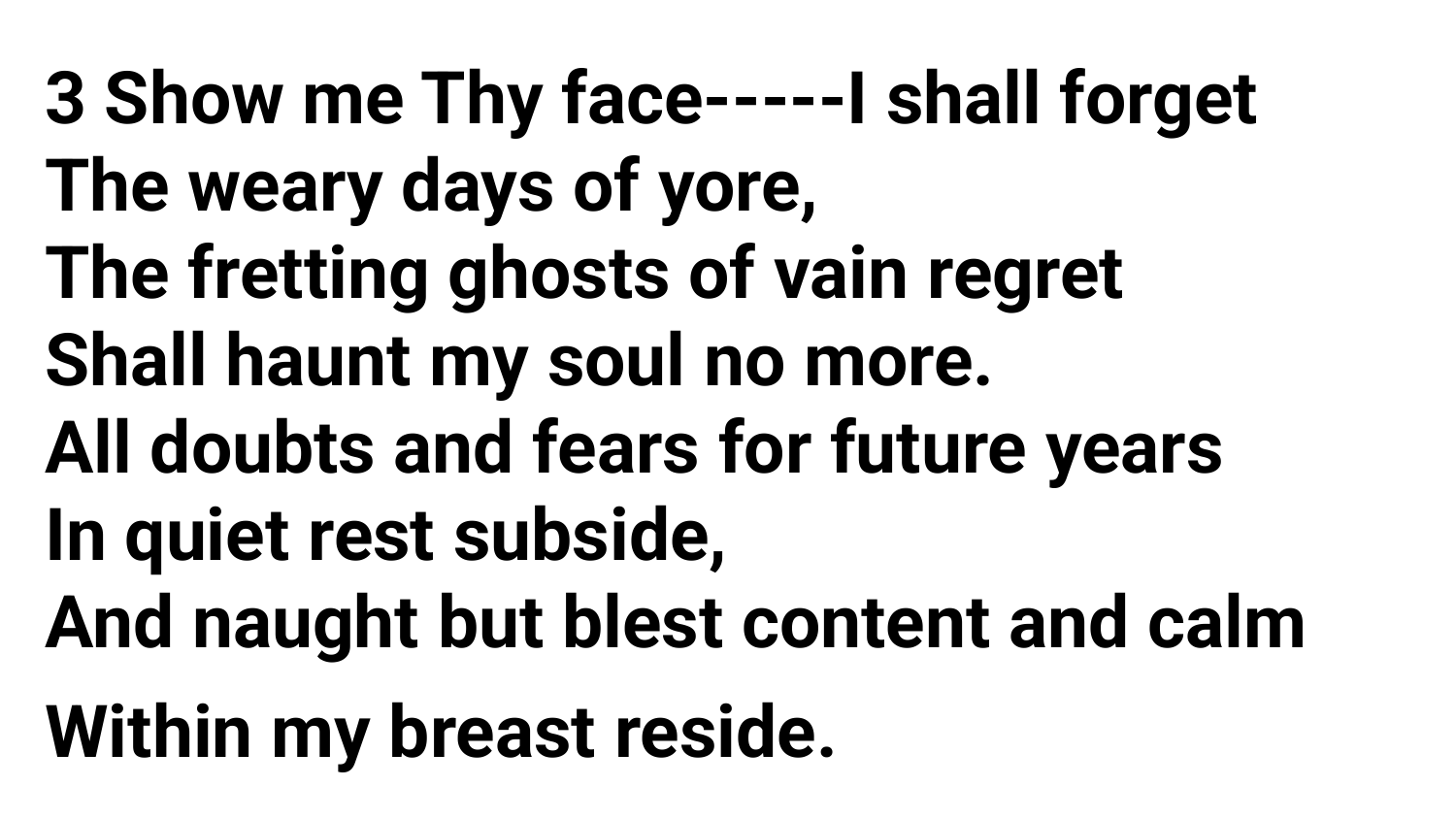

3 Show me Thy face-----I shall forget
The weary days of yore,
The fretting ghosts of vain regret
Shall haunt my soul no more.
All doubts and fears for future years
In quiet rest subside,
And naught but blest content and calm
Within my breast reside.